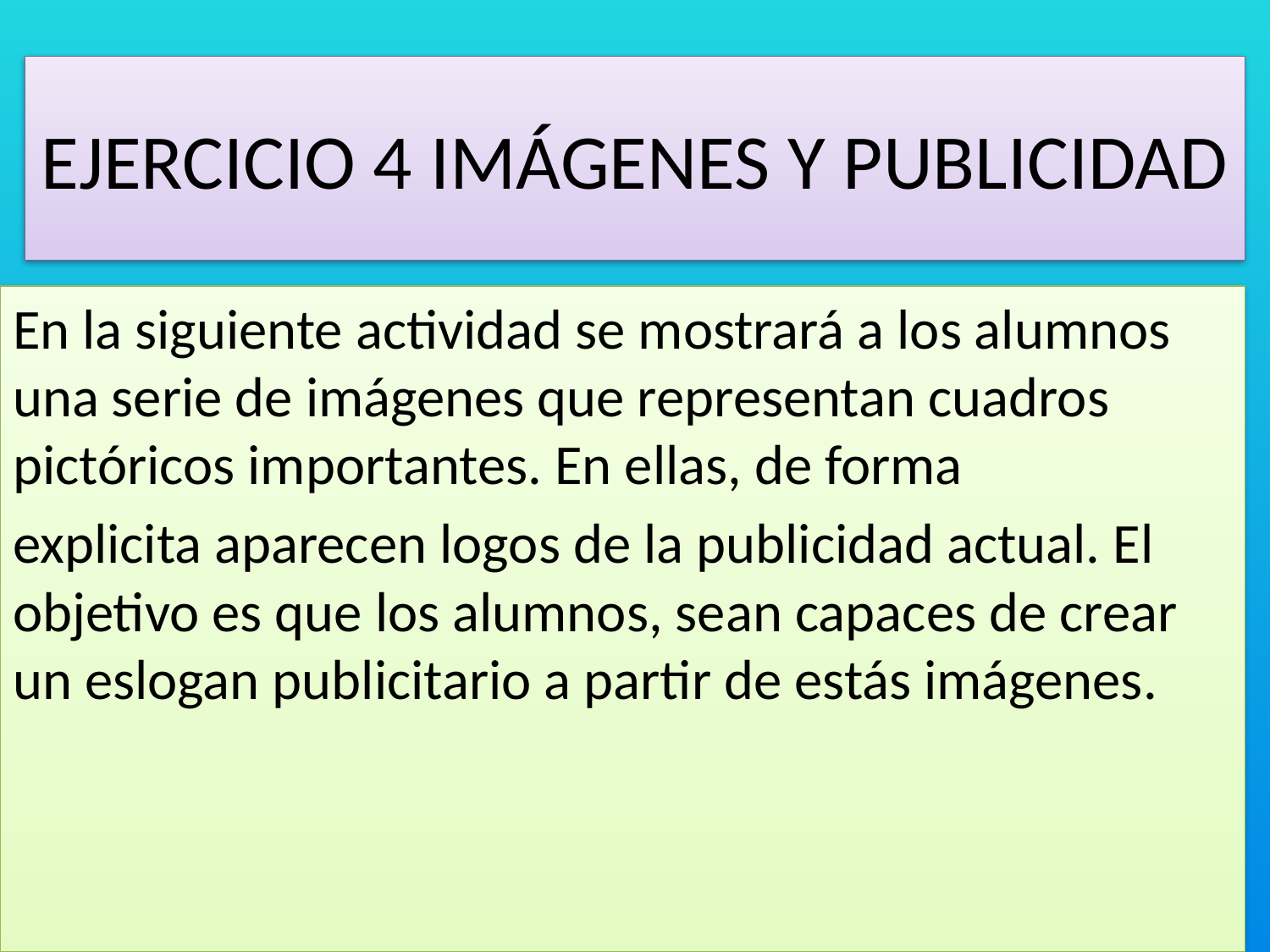

# EJERCICIO 4 IMÁGENES Y PUBLICIDAD
En la siguiente actividad se mostrará a los alumnos una serie de imágenes que representan cuadros pictóricos importantes. En ellas, de forma
explicita aparecen logos de la publicidad actual. El objetivo es que los alumnos, sean capaces de crear un eslogan publicitario a partir de estás imágenes.